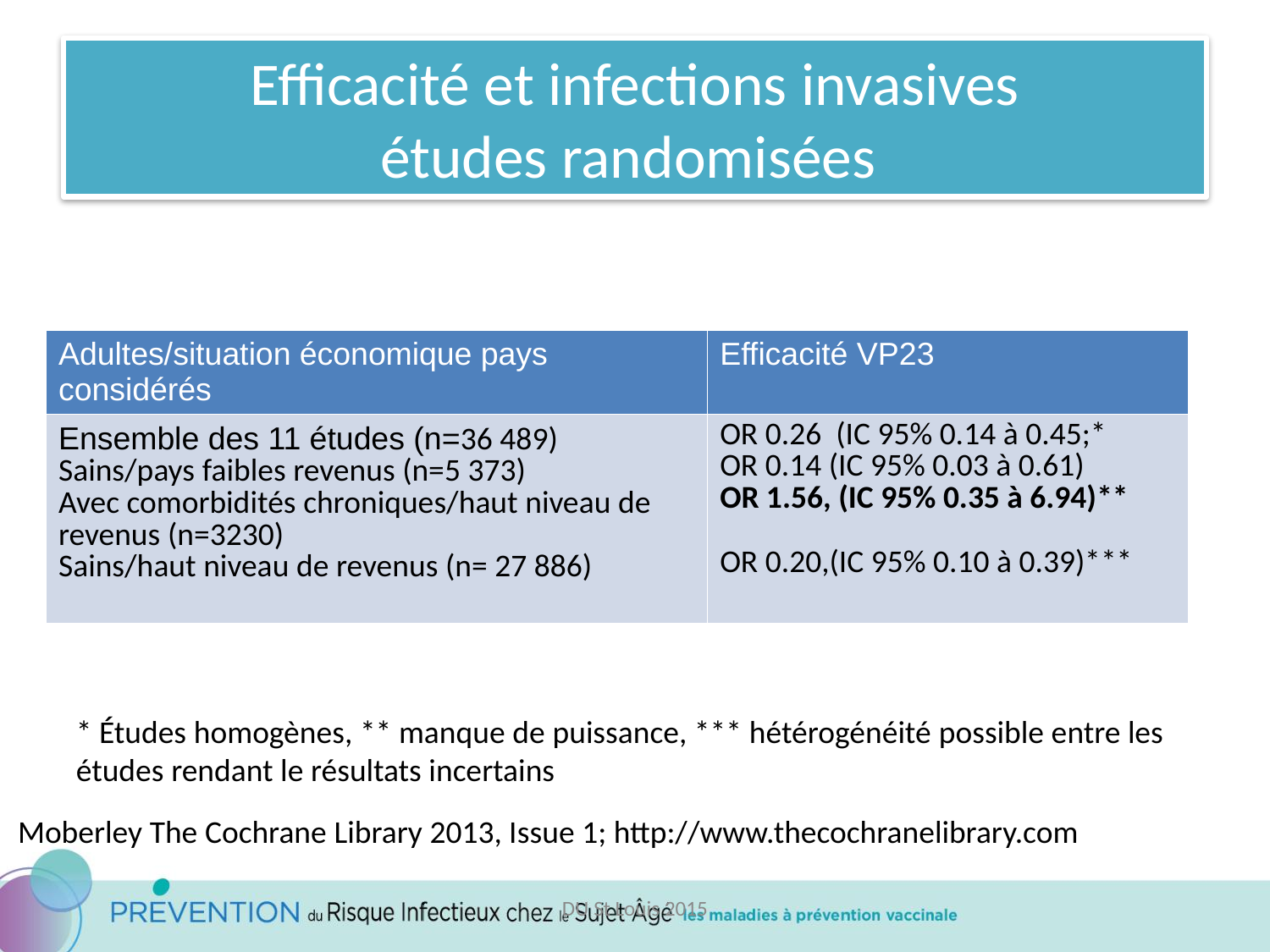

# Efficacité et infections invasives études randomisées
| Adultes/situation économique pays considérés | Efficacité VP23 |
| --- | --- |
| Ensemble des 11 études (n=36 489) Sains/pays faibles revenus (n=5 373) Avec comorbidités chroniques/haut niveau de revenus (n=3230) Sains/haut niveau de revenus (n= 27 886) | OR 0.26 (IC 95% 0.14 à 0.45;\* OR 0.14 (IC 95% 0.03 à 0.61) OR 1.56, (IC 95% 0.35 à 6.94)\*\* OR 0.20,(IC 95% 0.10 à 0.39)\*\*\* |
* Études homogènes, ** manque de puissance, *** hétérogénéité possible entre les études rendant le résultats incertains
Moberley The Cochrane Library 2013, Issue 1; http://www.thecochranelibrary.com
DU St Louis 2015